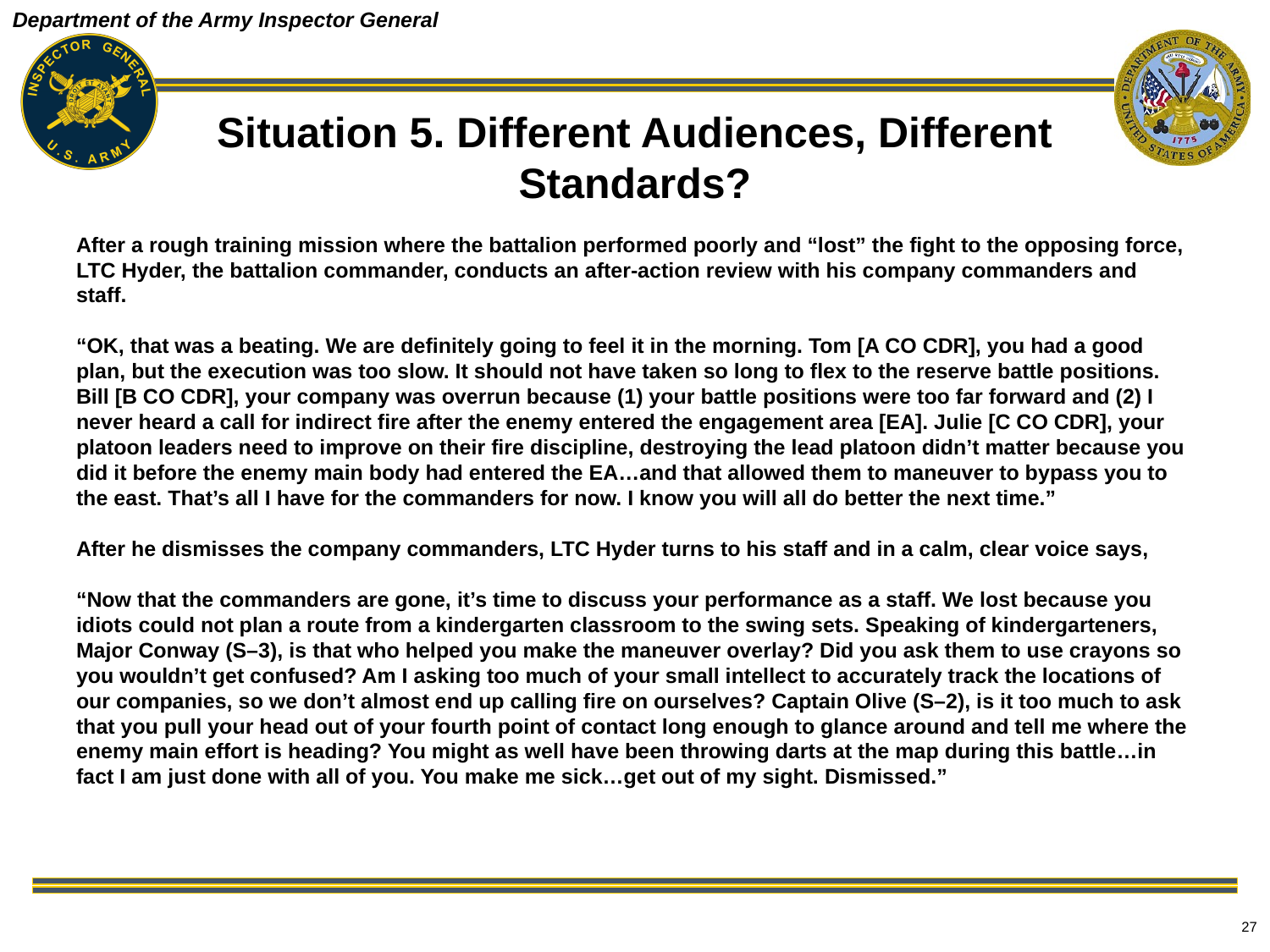

# Situation 5. Different Audiences, Different Standards?
After a rough training mission where the battalion performed poorly and “lost” the fight to the opposing force, LTC Hyder, the battalion commander, conducts an after-action review with his company commanders and staff.

“OK, that was a beating. We are definitely going to feel it in the morning. Tom [A CO CDR], you had a good plan, but the execution was too slow. It should not have taken so long to flex to the reserve battle positions.  Bill [B CO CDR], your company was overrun because (1) your battle positions were too far forward and (2) I never heard a call for indirect fire after the enemy entered the engagement area [EA]. Julie [C CO CDR], your platoon leaders need to improve on their fire discipline, destroying the lead platoon didn’t matter because you did it before the enemy main body had entered the EA…and that allowed them to maneuver to bypass you to the east. That’s all I have for the commanders for now. I know you will all do better the next time.”

After he dismisses the company commanders, LTC Hyder turns to his staff and in a calm, clear voice says,

“Now that the commanders are gone, it’s time to discuss your performance as a staff. We lost because you idiots could not plan a route from a kindergarten classroom to the swing sets. Speaking of kindergarteners, Major Conway (S–3), is that who helped you make the maneuver overlay? Did you ask them to use crayons so you wouldn’t get confused? Am I asking too much of your small intellect to accurately track the locations of our companies, so we don’t almost end up calling fire on ourselves? Captain Olive (S–2), is it too much to ask that you pull your head out of your fourth point of contact long enough to glance around and tell me where the enemy main effort is heading? You might as well have been throwing darts at the map during this battle…in fact I am just done with all of you. You make me sick…get out of my sight. Dismissed.”

27